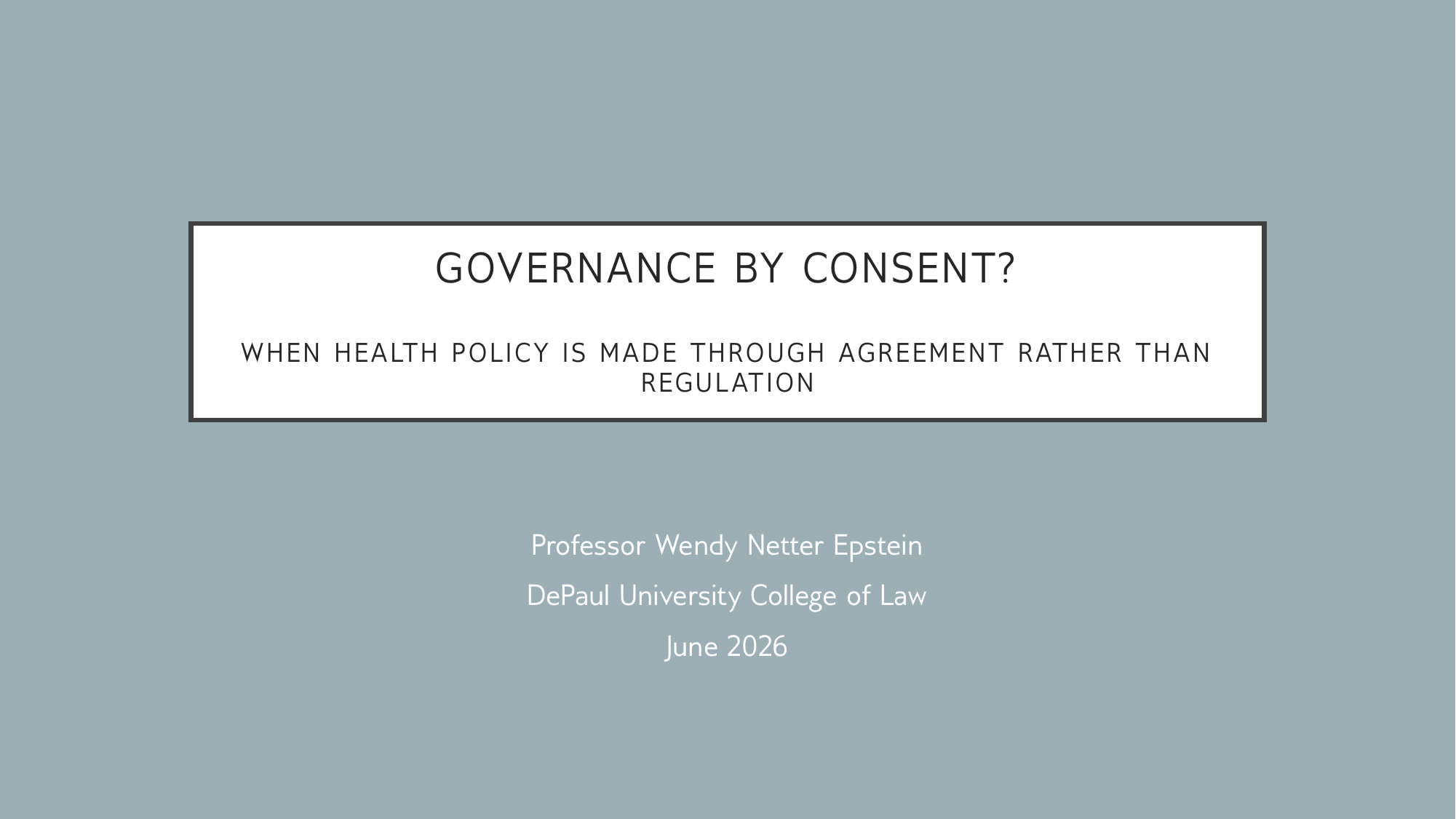

# Governance by CONSENT? When Health Policy Is Made Through Agreement Rather Than Regulation
Professor Wendy Netter Epstein
DePaul University College of Law
June 2026